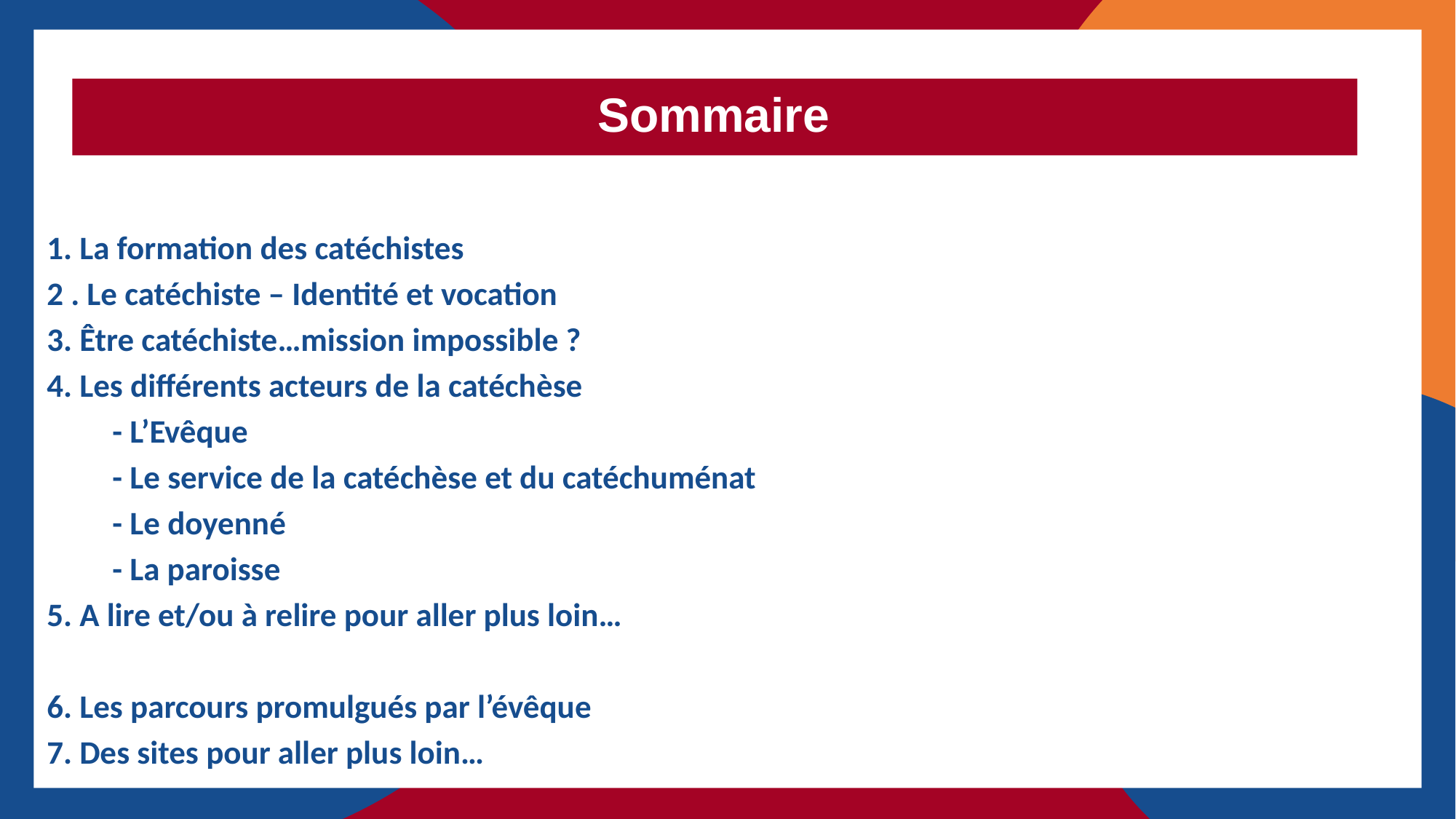

Sommaire

1. La formation des catéchistes
2 . Le catéchiste – Identité et vocation
3. Être catéchiste…mission impossible ?
4. Les différents acteurs de la catéchèse
		- L’Evêque
		- Le service de la catéchèse et du catéchuménat
		- Le doyenné
		- La paroisse
5. A lire et/ou à relire pour aller plus loin…

6. Les parcours promulgués par l’évêque
7. Des sites pour aller plus loin…